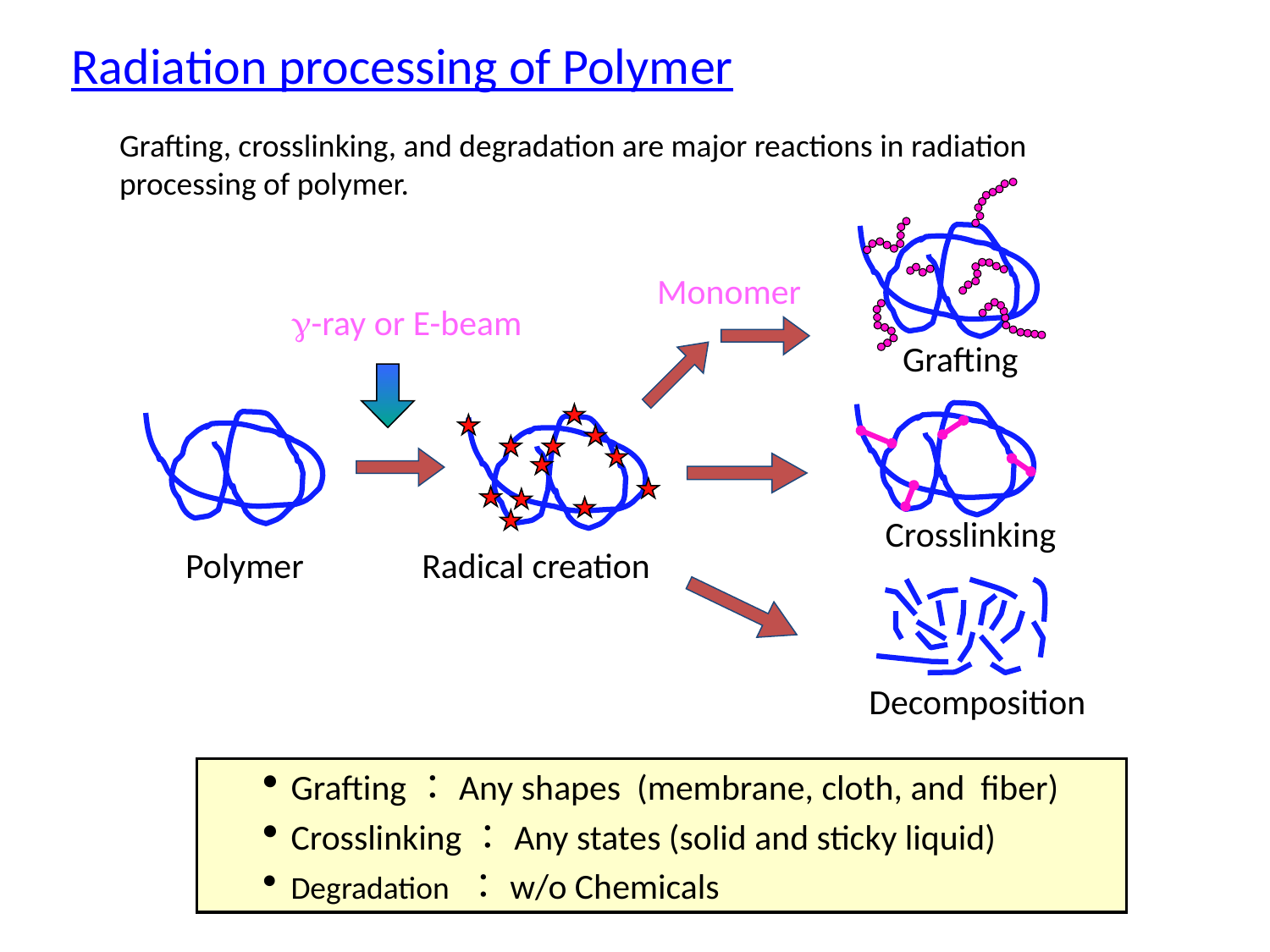

# Radiation processing of Polymer
Grafting, crosslinking, and degradation are major reactions in radiation processing of polymer.

Monomer
γ-ray or E-beam

Grafting

Crosslinking
Radical creation
Polymer

Decomposition
Grafting：Any shapes  (membrane, cloth, and  fiber)
Crosslinking：Any states (solid and sticky liquid)
Degradation ：w/o Chemicals